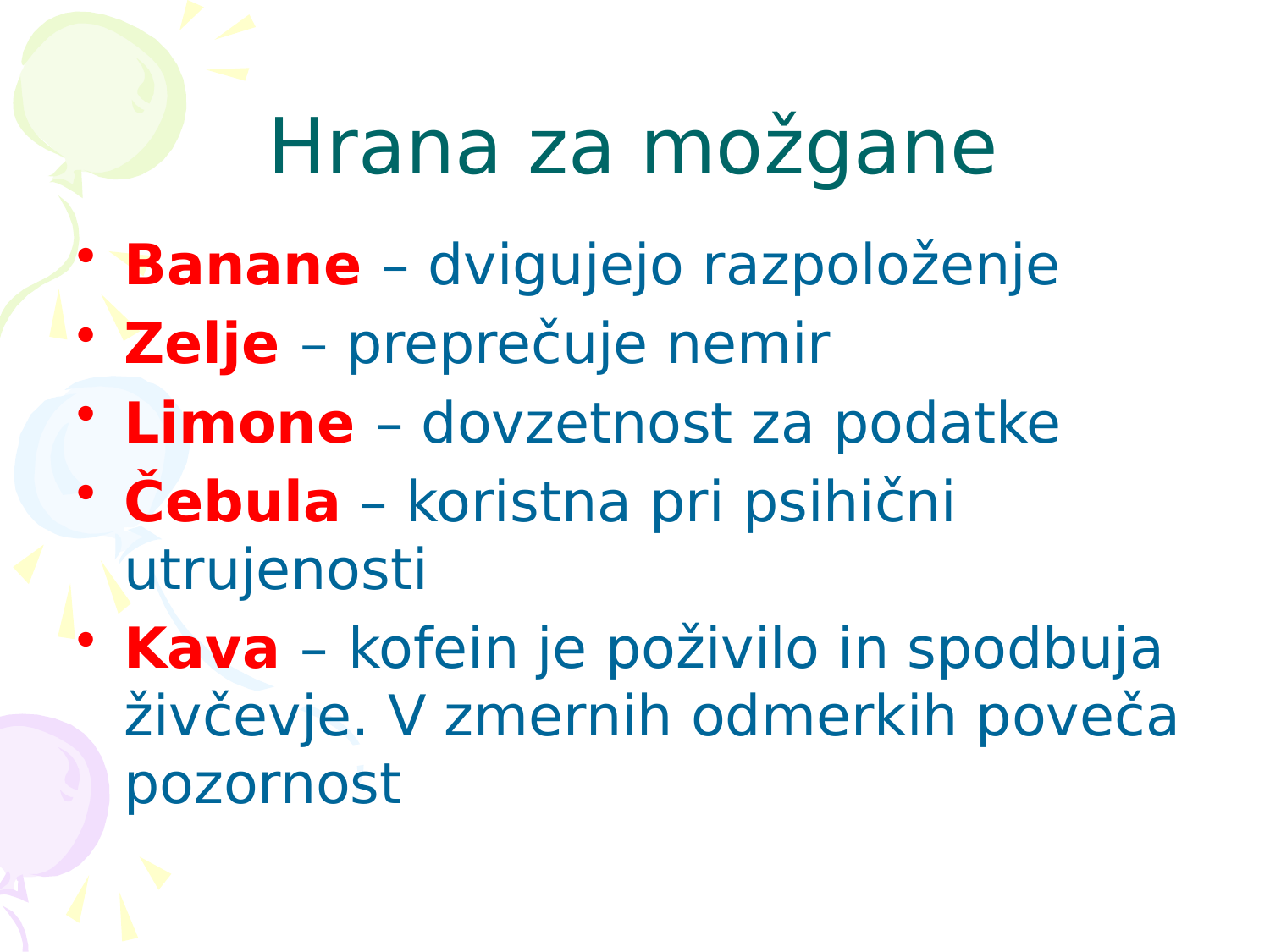

# Hrana za možgane
Banane – dvigujejo razpoloženje
Zelje – preprečuje nemir
Limone – dovzetnost za podatke
Čebula – koristna pri psihični utrujenosti
Kava – kofein je poživilo in spodbuja živčevje. V zmernih odmerkih poveča pozornost